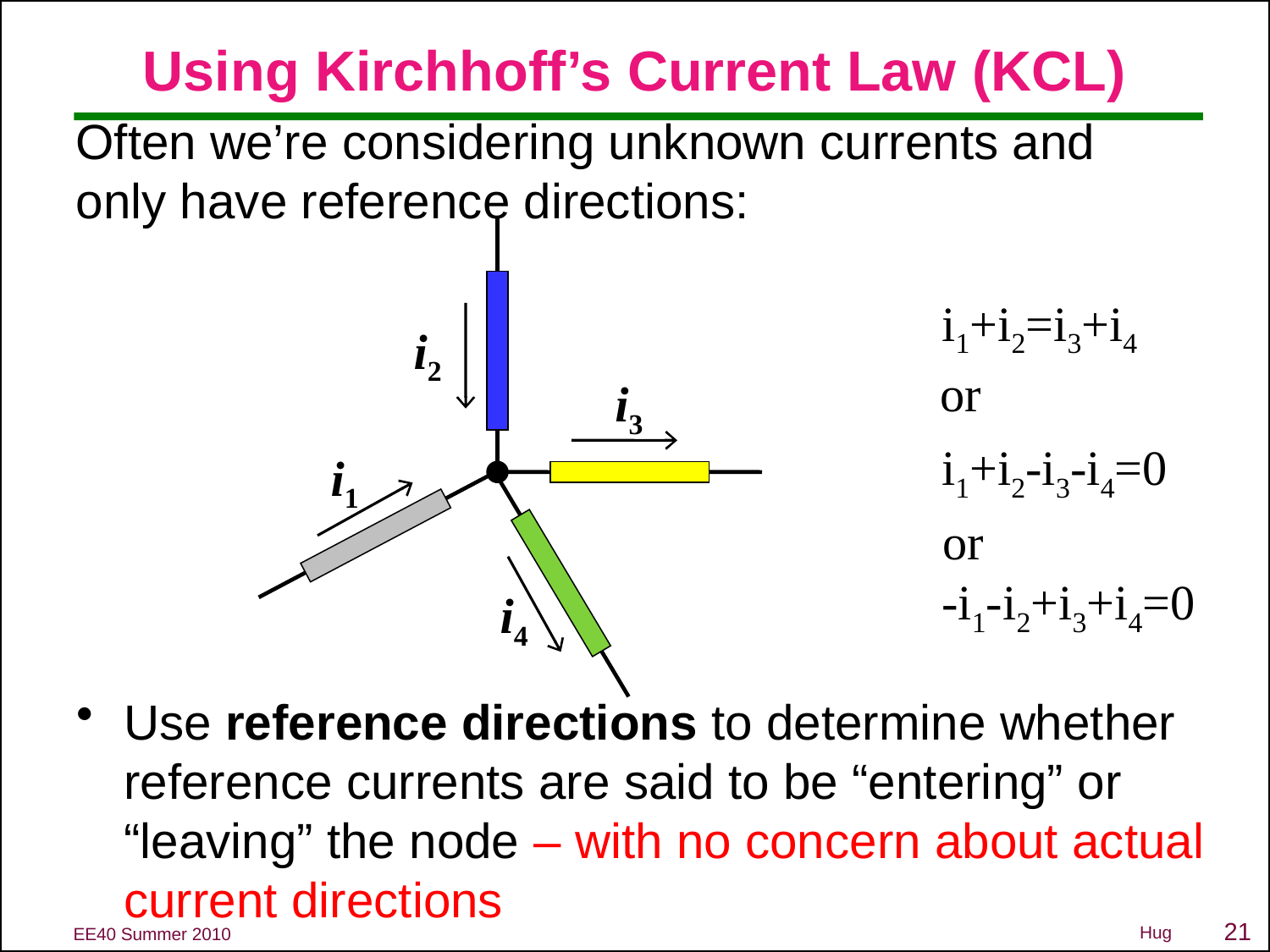

# Using Kirchhoff’s Current Law (KCL)
Often we’re considering unknown currents and only have reference directions:
i1+i2=i3+i4

i2

or
i3
i1+i2-i3-i4=0
i1

or

-i1-i2+i3+i4=0

i4
Use reference directions to determine whether reference currents are said to be “entering” or “leaving” the node – with no concern about actual current directions